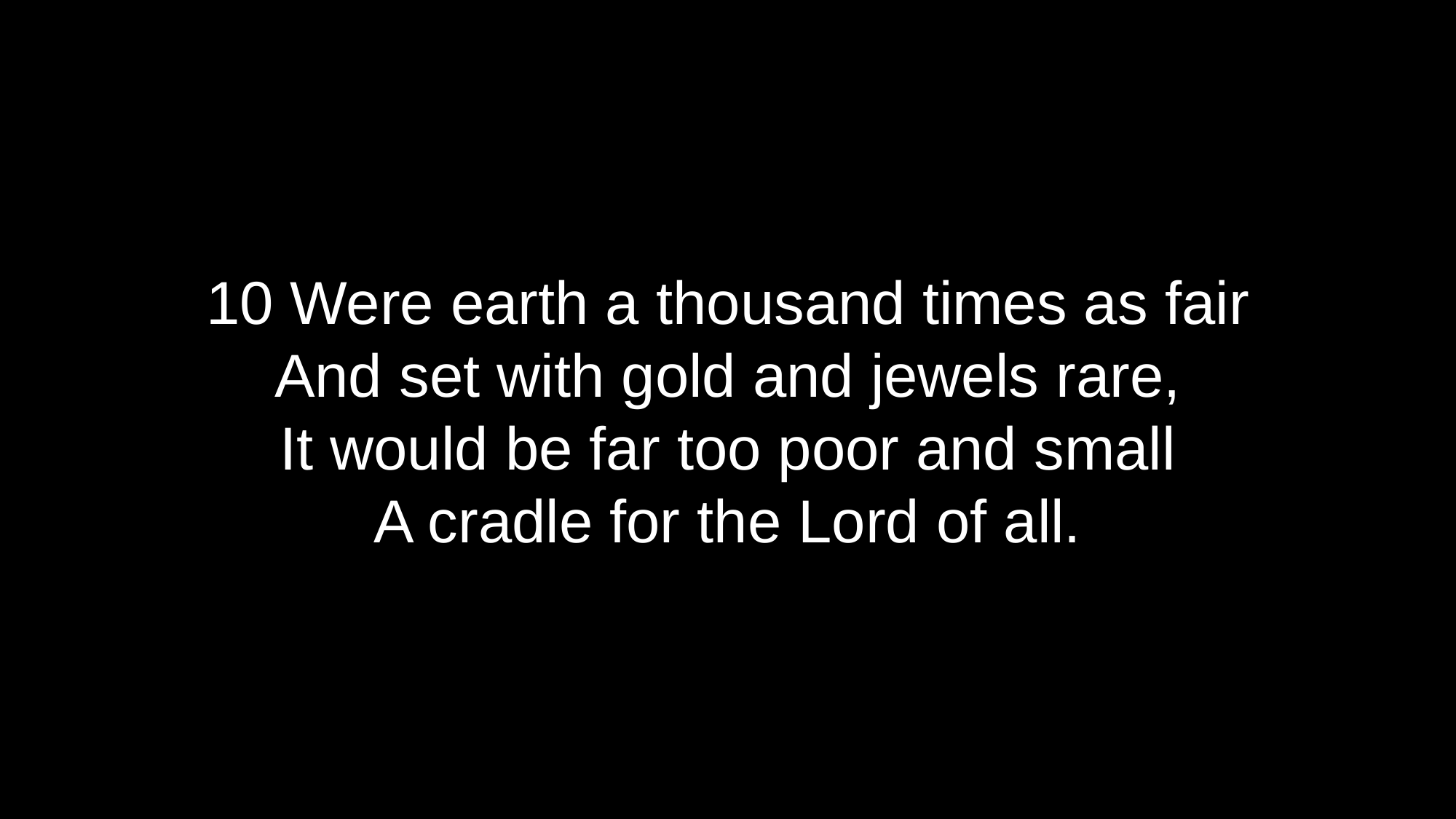

10 Were earth a thousand times as fair
And set with gold and jewels rare,
It would be far too poor and small
A cradle for the Lord of all.